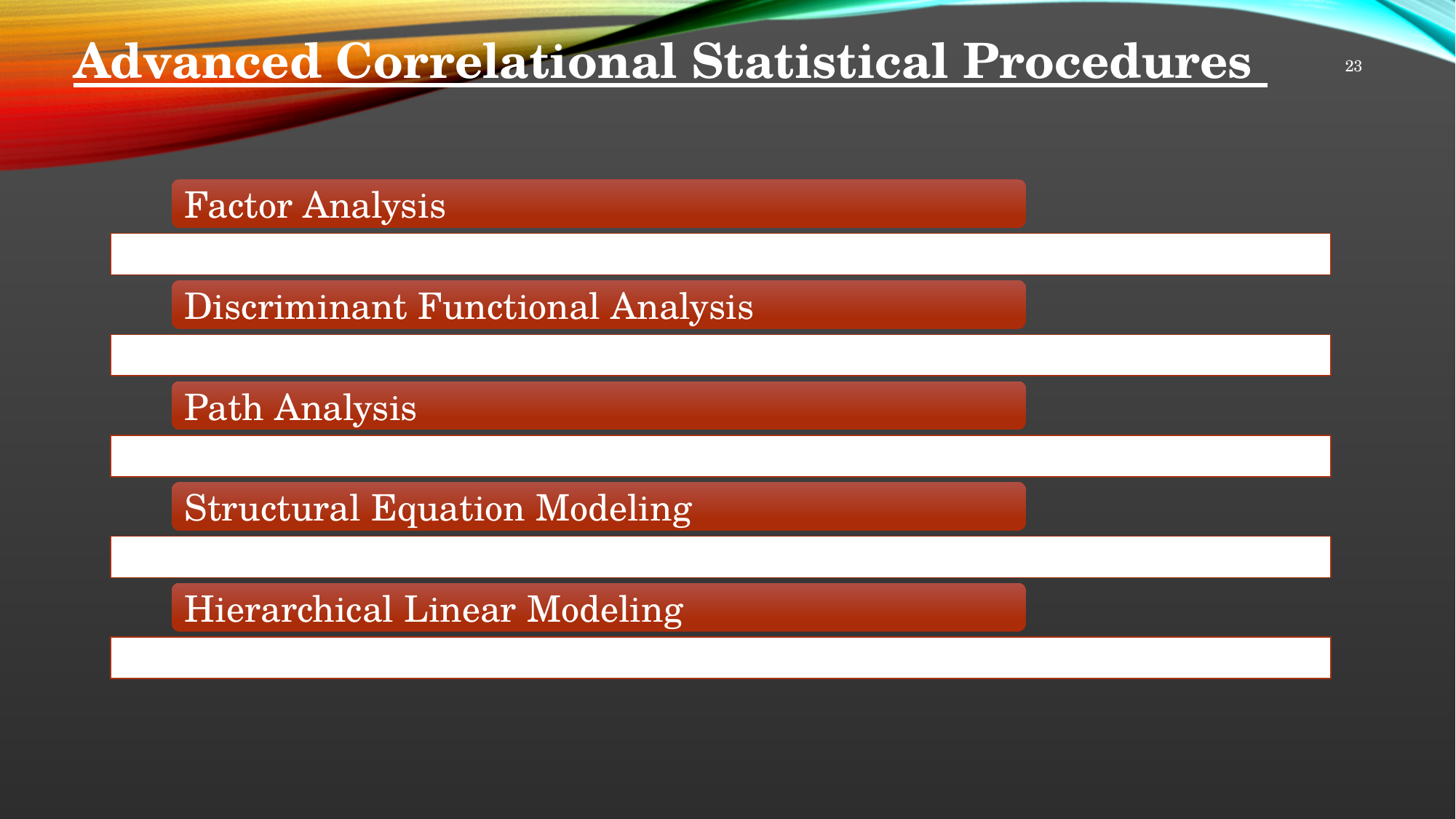

Advanced Correlational Statistical Procedures

23
Factor Analysis
Discriminant Functional Analysis
Path Analysis
Structural Equation Modeling
Hierarchical Linear Modeling